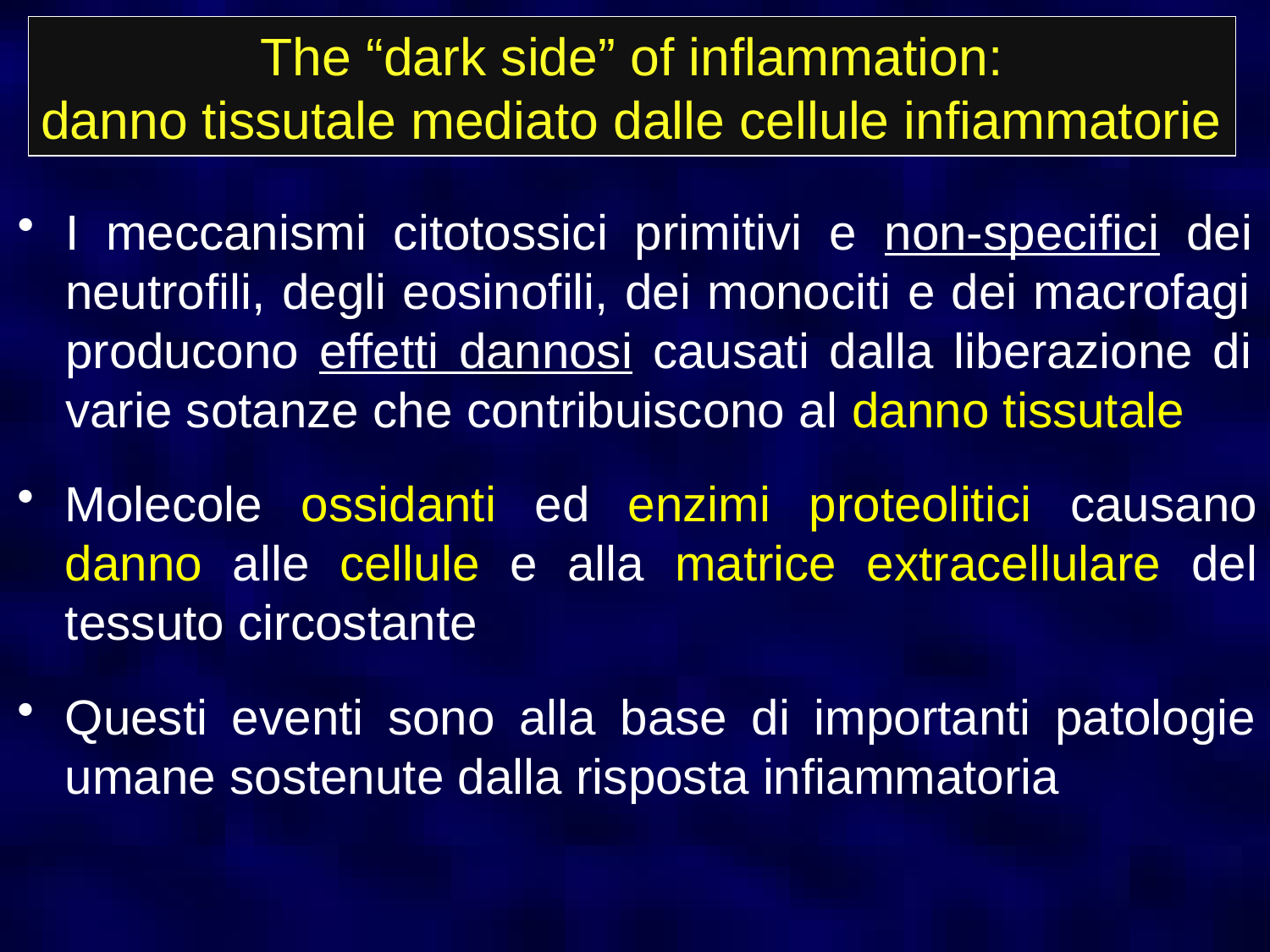

The “dark side” of inflammation:
danno tissutale mediato dalle cellule infiammatorie
I meccanismi citotossici primitivi e non-specifici dei neutrofili, degli eosinofili, dei monociti e dei macrofagi producono effetti dannosi causati dalla liberazione di varie sotanze che contribuiscono al danno tissutale
Molecole ossidanti ed enzimi proteolitici causano danno alle cellule e alla matrice extracellulare del tessuto circostante

Questi eventi sono alla base di importanti patologie umane sostenute dalla risposta infiammatoria